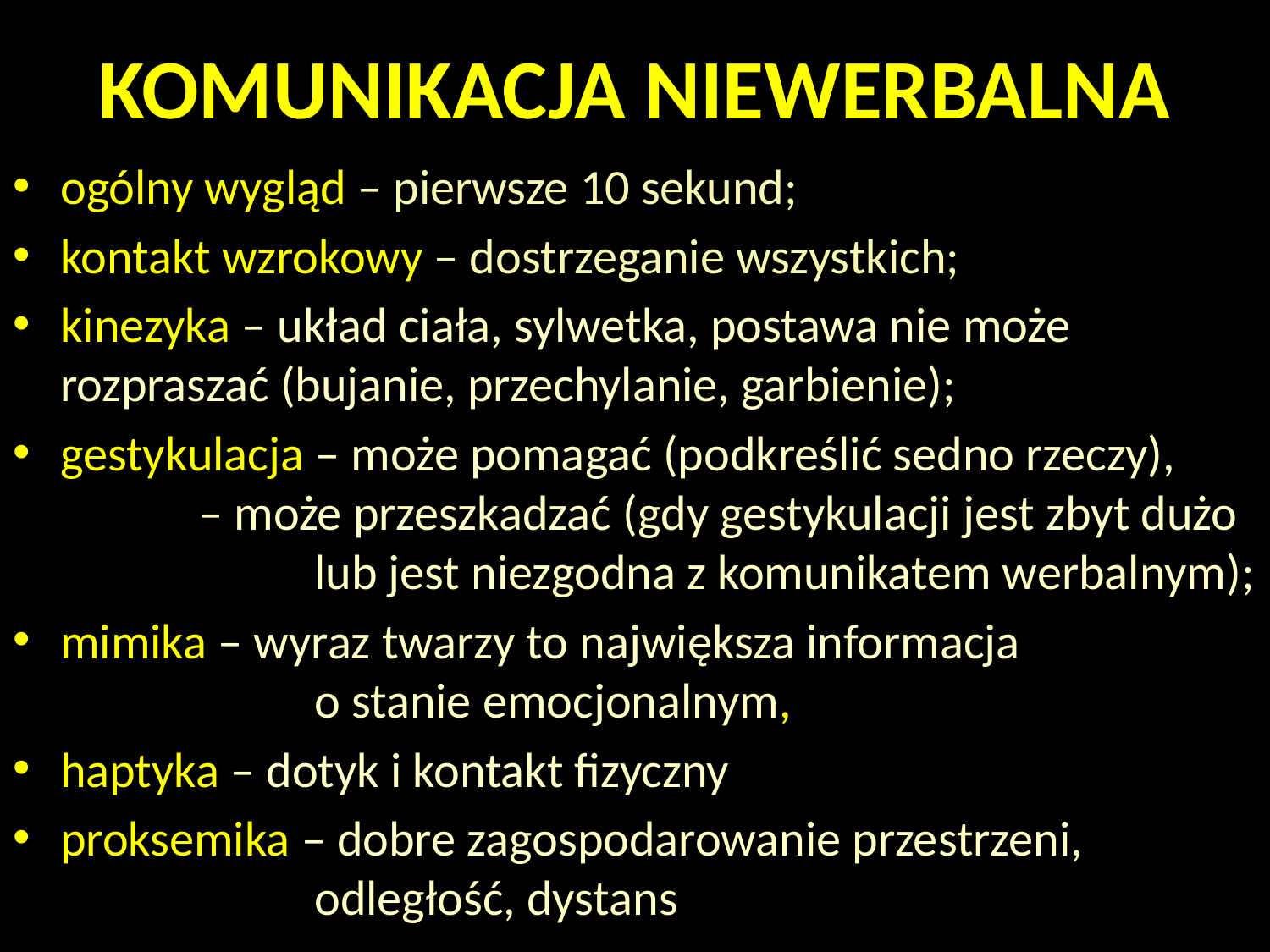

# KOMUNIKACJA NIEWERBALNA
ogólny wygląd – pierwsze 10 sekund;
kontakt wzrokowy – dostrzeganie wszystkich;
kinezyka – układ ciała, sylwetka, postawa nie może 	rozpraszać (bujanie, przechylanie, garbienie);
gestykulacja – może pomagać (podkreślić sedno rzeczy),
	 – może przeszkadzać (gdy gestykulacji jest zbyt dużo 		lub jest niezgodna z komunikatem werbalnym);
mimika – wyraz twarzy to największa informacja
		o stanie emocjonalnym,
haptyka – dotyk i kontakt fizyczny
proksemika – dobre zagospodarowanie przestrzeni, 			odległość, dystans